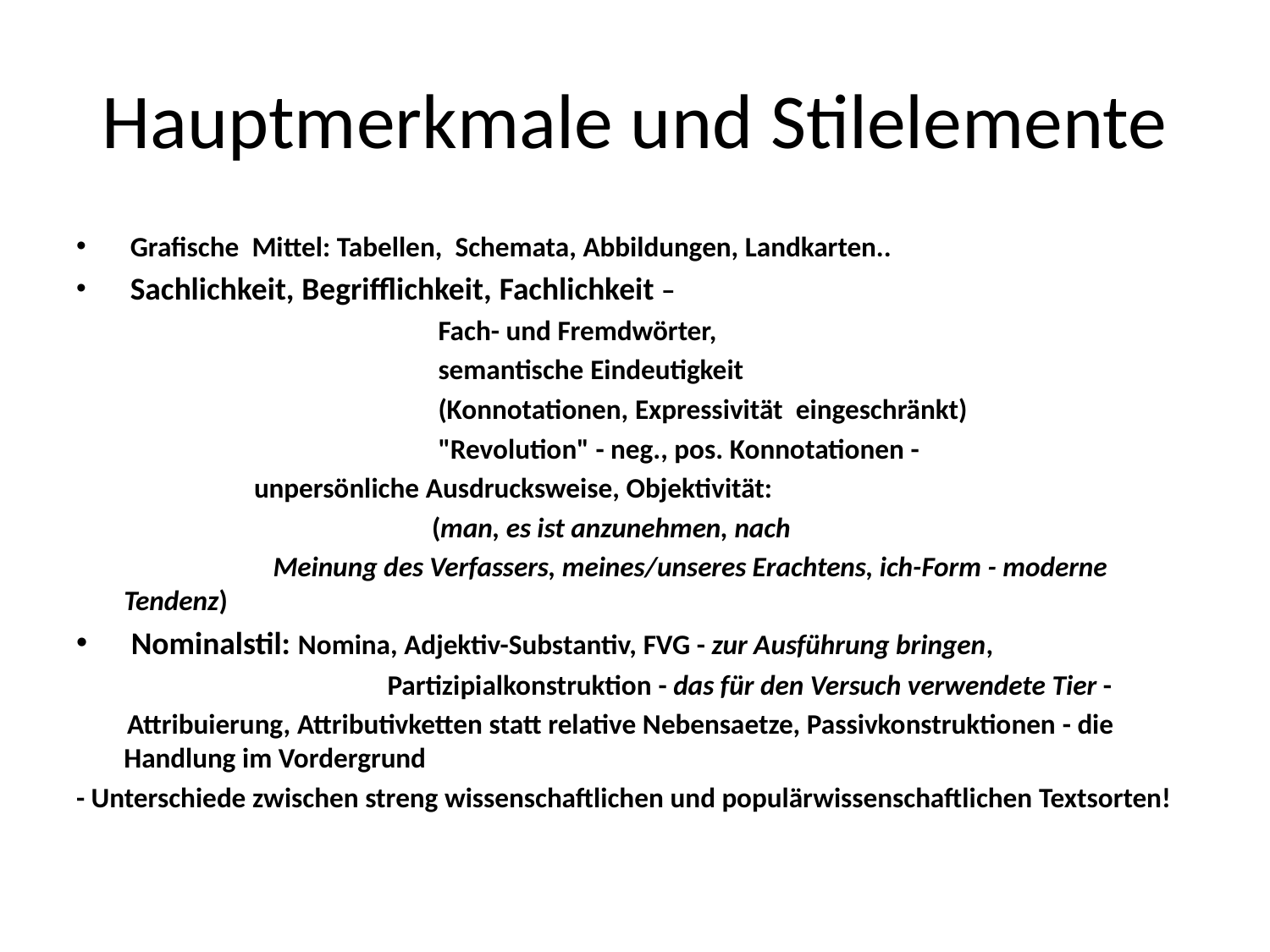

# Hauptmerkmale und Stilelemente
 Grafische  Mittel: Tabellen,  Schemata, Abbildungen, Landkarten..
 Sachlichkeit, Begrifflichkeit, Fachlichkeit –
                                                         Fach- und Fremdwörter,
                                                         semantische Eindeutigkeit
                                                         (Konnotationen, Expressivität  eingeschränkt)
                                                         "Revolution" - neg., pos. Konnotationen -
                            unpersönliche Ausdrucksweise, Objektivität:
                                                        (man, es ist anzunehmen, nach
                               Meinung des Verfassers, meines/unseres Erachtens, ich-Form - moderne Tendenz)
 Nominalstil: Nomina, Adjektiv-Substantiv, FVG - zur Ausführung bringen,
                                                 Partizipialkonstruktion - das für den Versuch verwendete Tier -
        Attribuierung, Attributivketten statt relative Nebensaetze, Passivkonstruktionen - die Handlung im Vordergrund
- Unterschiede zwischen streng wissenschaftlichen und populärwissenschaftlichen Textsorten!